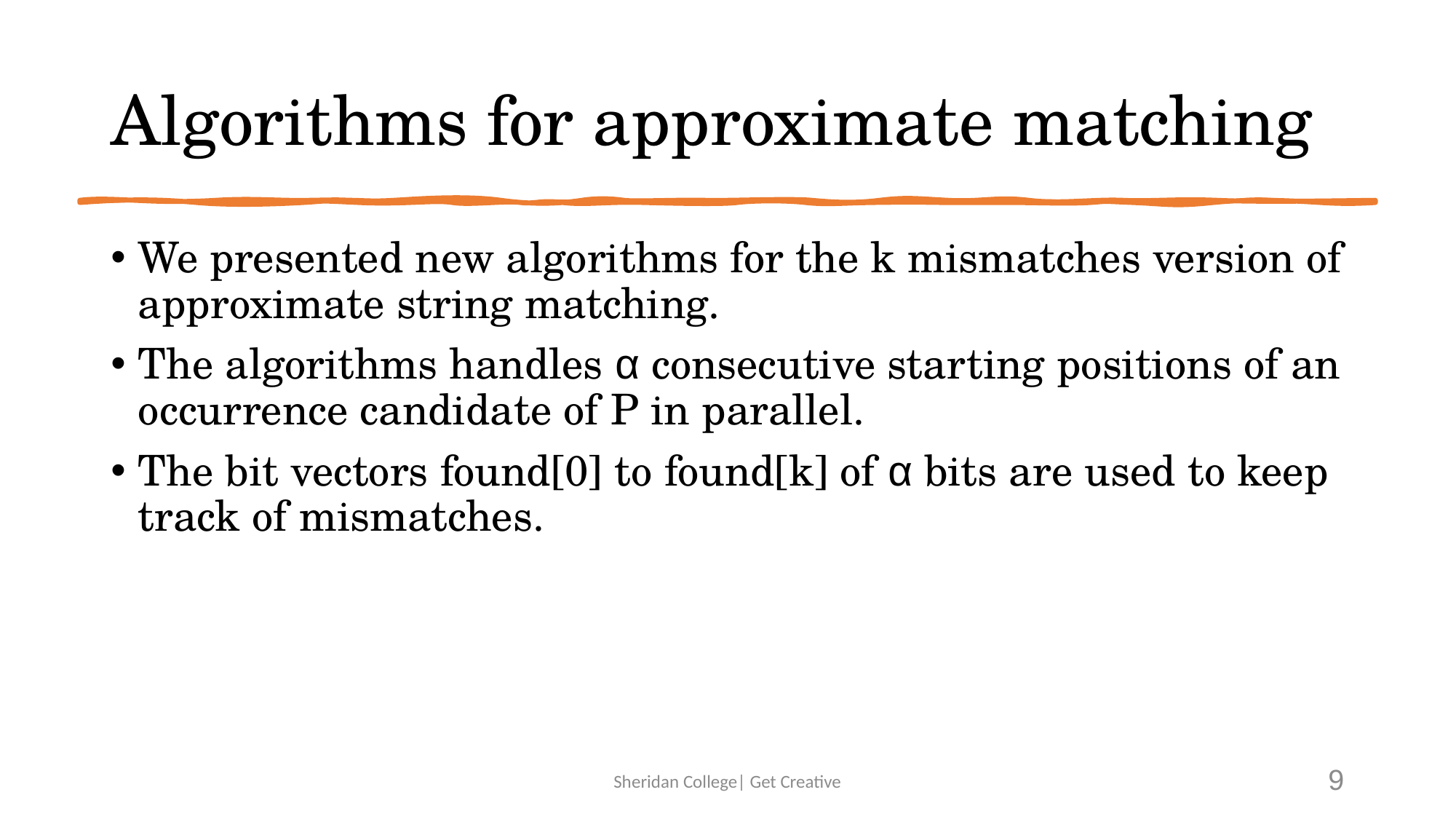

# Algorithms for approximate matching

We presented new algorithms for the k mismatches version of approximate string matching.
The algorithms handles α consecutive starting positions of an occurrence candidate of P in parallel.
The bit vectors found[0] to found[k] of α bits are used to keep track of mismatches.
Sheridan College| Get Creative
9